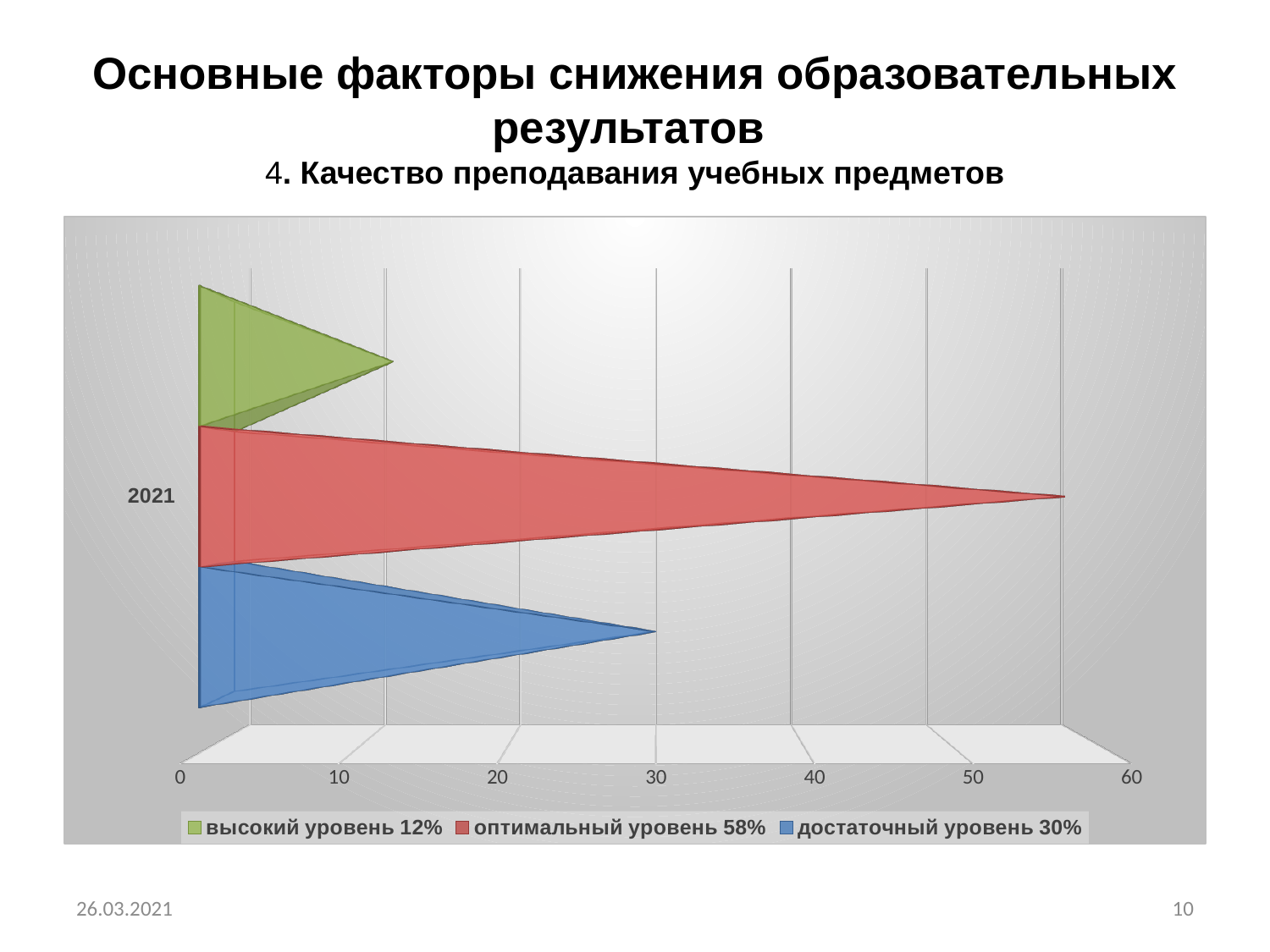

# Основные факторы снижения образовательных результатов 4. Качество преподавания учебных предметов

[unsupported chart]

26.03.2021
10